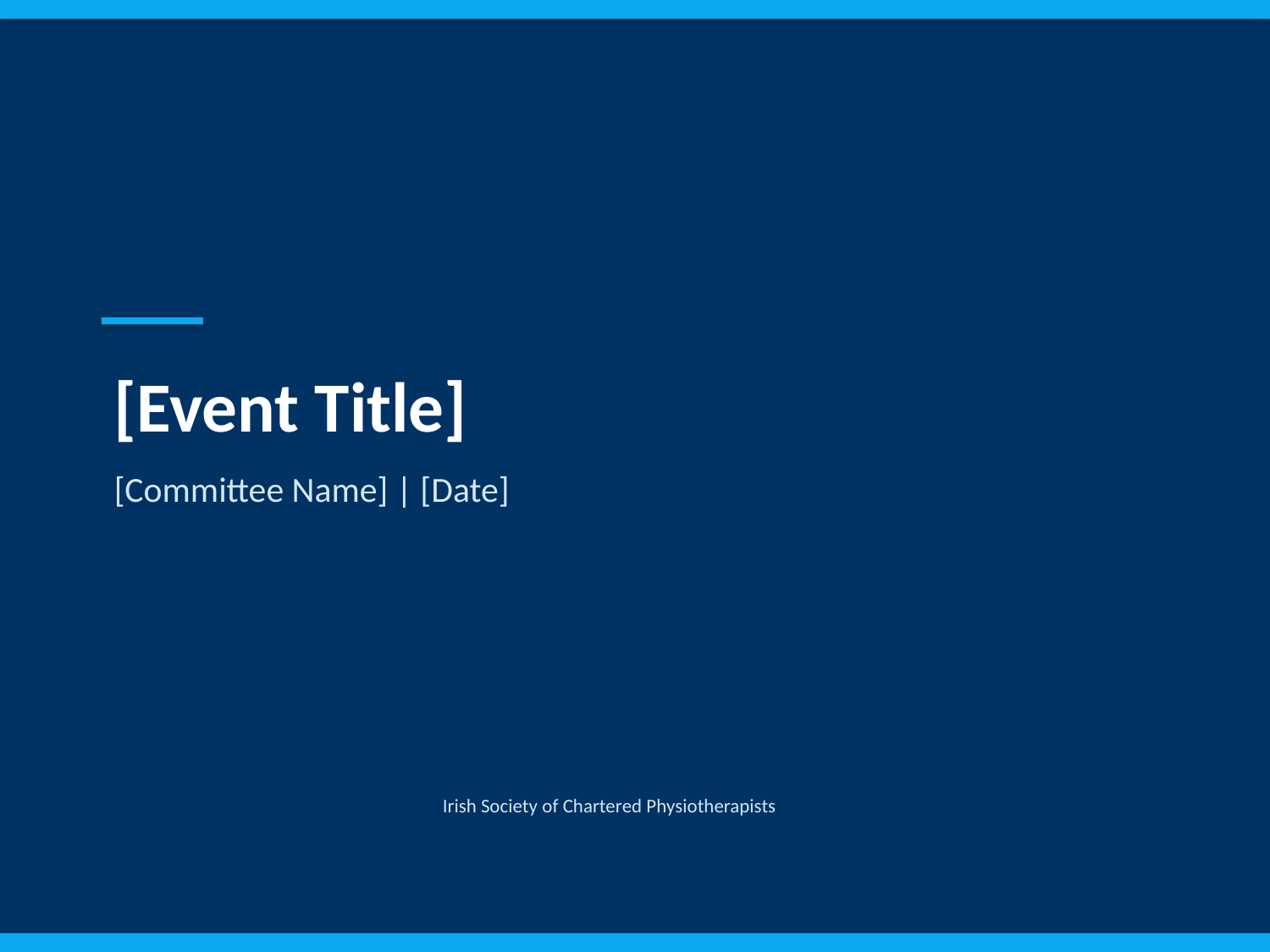

[Event Title]
[Committee Name] | [Date]
Irish Society of Chartered Physiotherapists